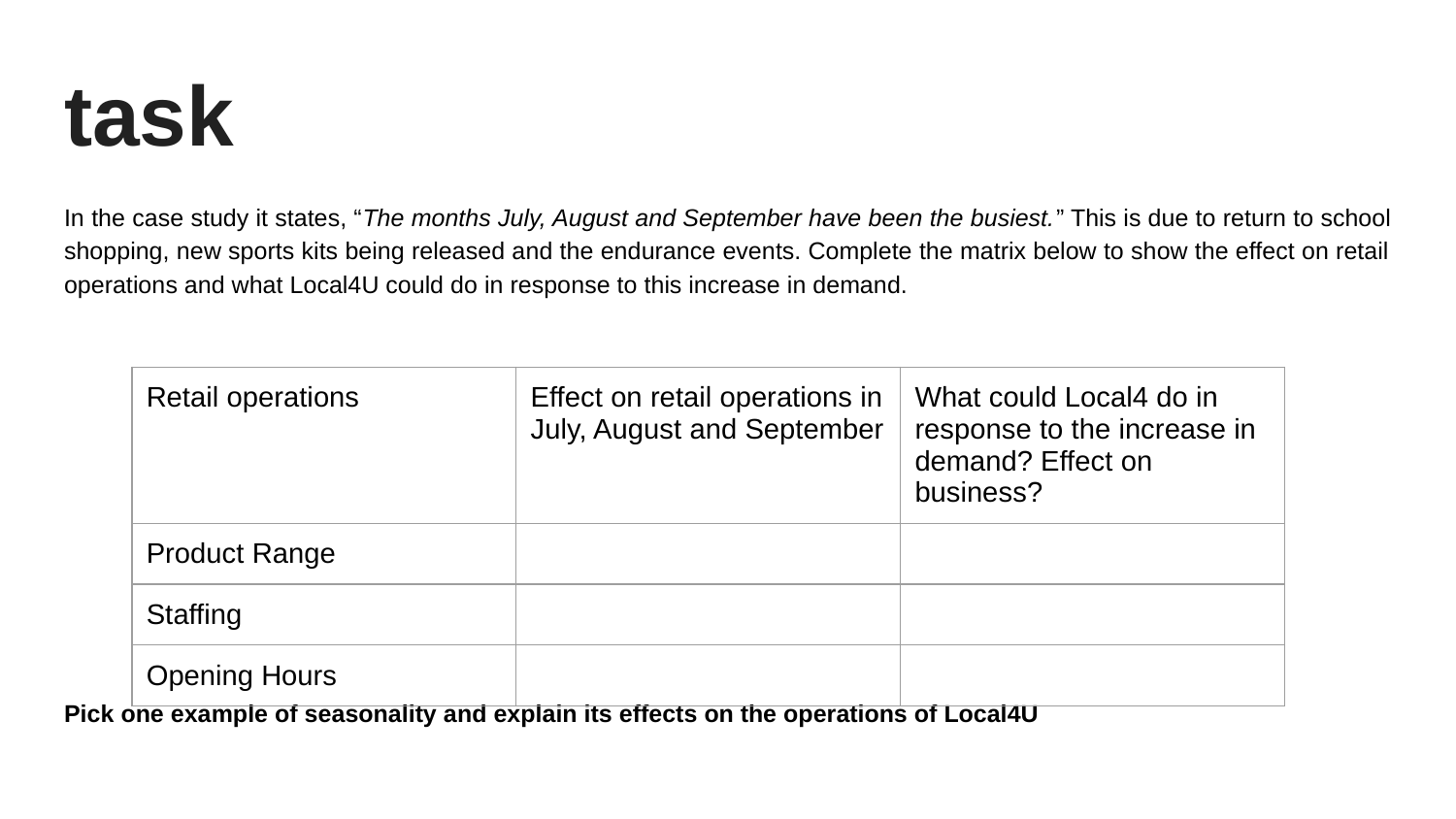

# task
In the case study it states, “The months July, August and September have been the busiest.” This is due to return to school shopping, new sports kits being released and the endurance events. Complete the matrix below to show the effect on retail operations and what Local4U could do in response to this increase in demand.

Pick one example of seasonality and explain its effects on the operations of Local4U
| Retail operations | Effect on retail operations in July, August and September | What could Local4 do in response to the increase in demand? Effect on business? |
| --- | --- | --- |
| Product Range |  |  |
| Staffing |  |  |
| Opening Hours |  |  |